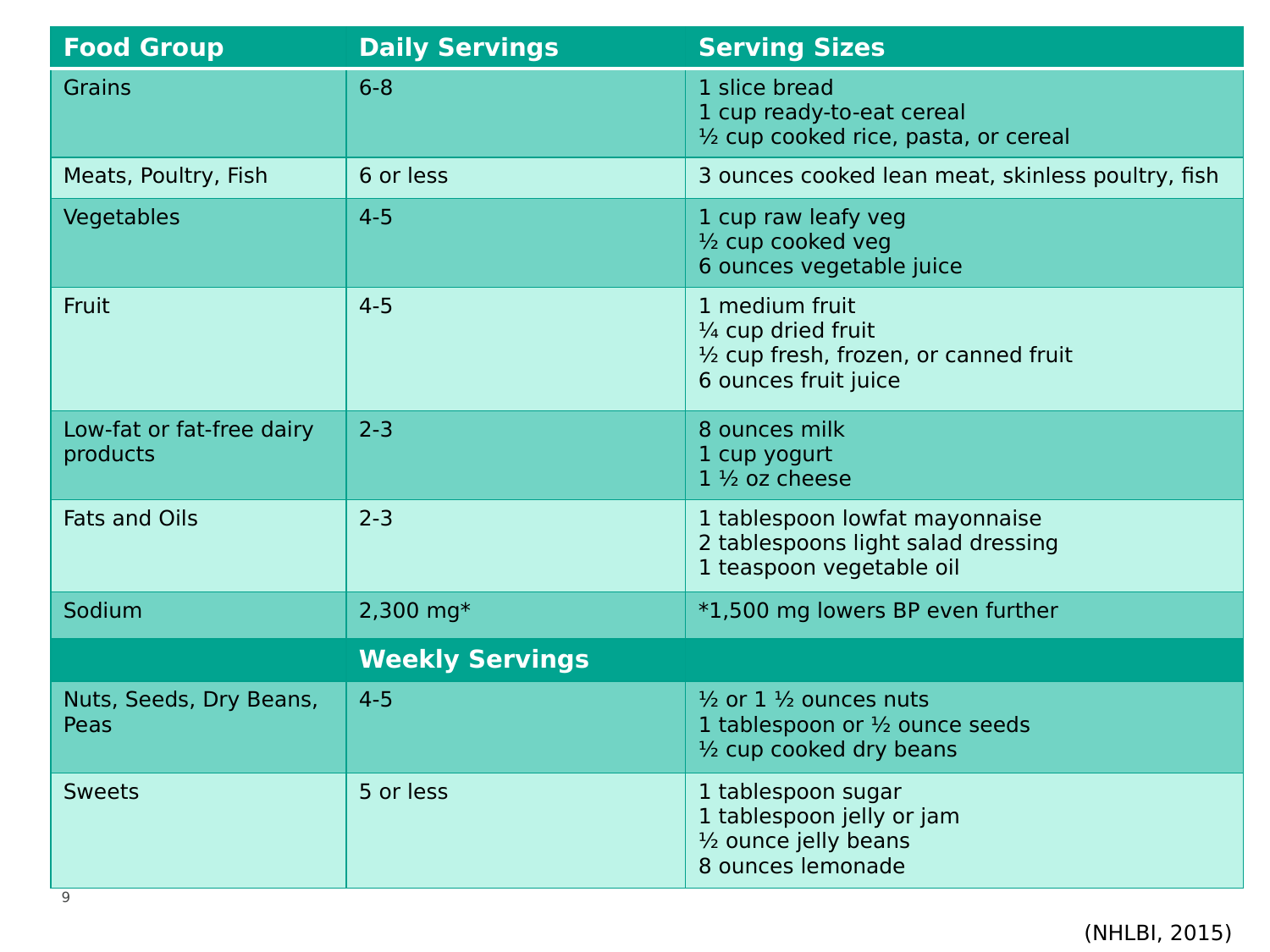

| Food Group | Daily Servings | Serving Sizes |
| --- | --- | --- |
| Grains | 6-8 | 1 slice bread 1 cup ready-to-eat cereal ½ cup cooked rice, pasta, or cereal |
| Meats, Poultry, Fish | 6 or less | 3 ounces cooked lean meat, skinless poultry, fish |
| Vegetables | 4-5 | 1 cup raw leafy veg ½ cup cooked veg 6 ounces vegetable juice |
| Fruit | 4-5 | 1 medium fruit ¼ cup dried fruit ½ cup fresh, frozen, or canned fruit 6 ounces fruit juice |
| Low-fat or fat-free dairy products | 2-3 | 8 ounces milk 1 cup yogurt 1 ½ oz cheese |
| Fats and Oils | 2-3 | 1 tablespoon lowfat mayonnaise 2 tablespoons light salad dressing 1 teaspoon vegetable oil |
| Sodium | 2,300 mg\* | \*1,500 mg lowers BP even further |
|  | Weekly Servings |  |
| Nuts, Seeds, Dry Beans, Peas | 4-5 | ½ or 1 ½ ounces nuts 1 tablespoon or ½ ounce seeds ½ cup cooked dry beans |
| Sweets | 5 or less | 1 tablespoon sugar 1 tablespoon jelly or jam ½ ounce jelly beans 8 ounces lemonade |
9
(NHLBI, 2015)